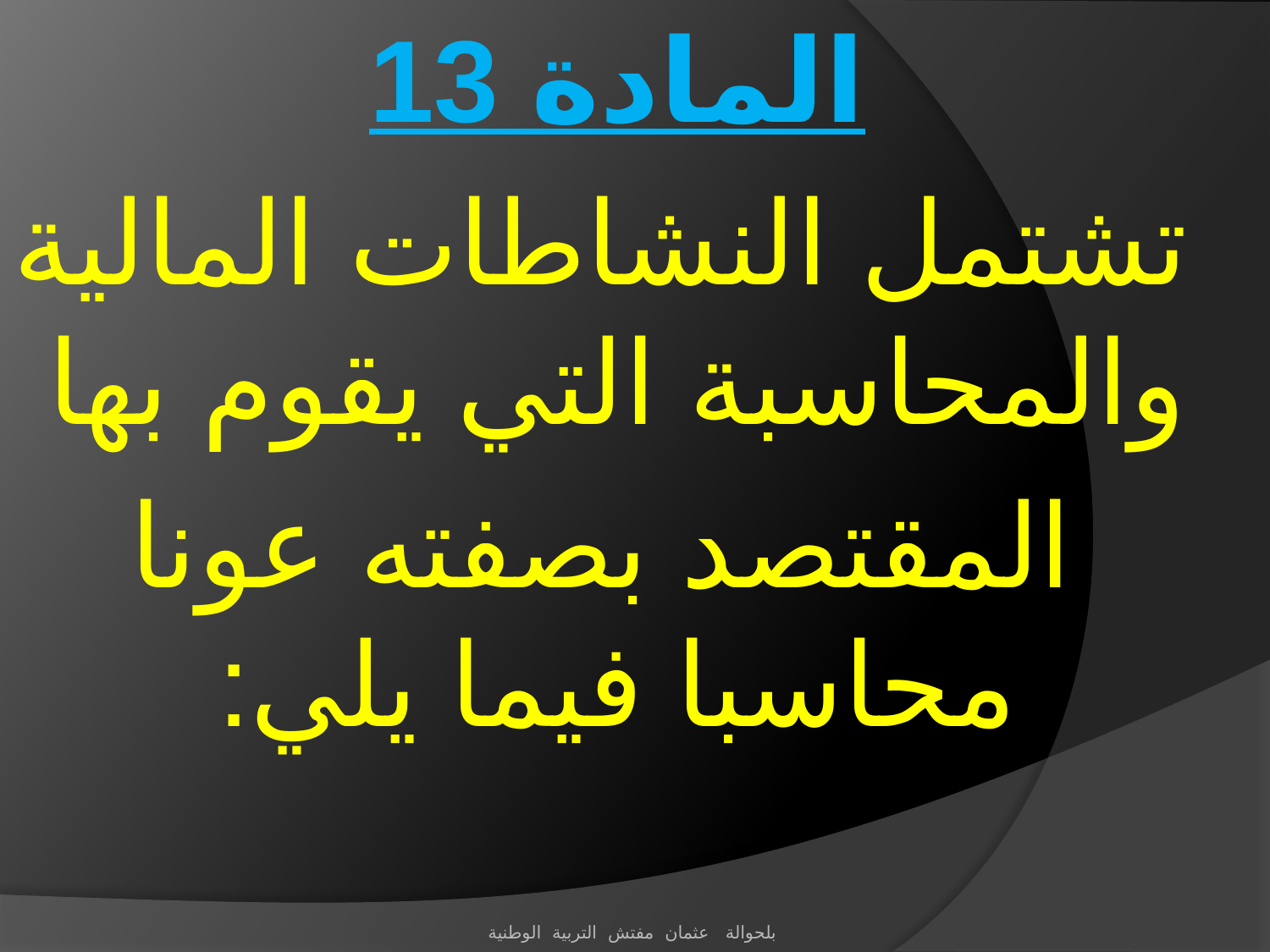

المادة 13
 تشتمل النشاطات المالية والمحاسبة التي يقوم بها
 المقتصد بصفته عونا محاسبا فيما يلي:
بلحوالة   عثمان  مفتش  التربية  الوطنية